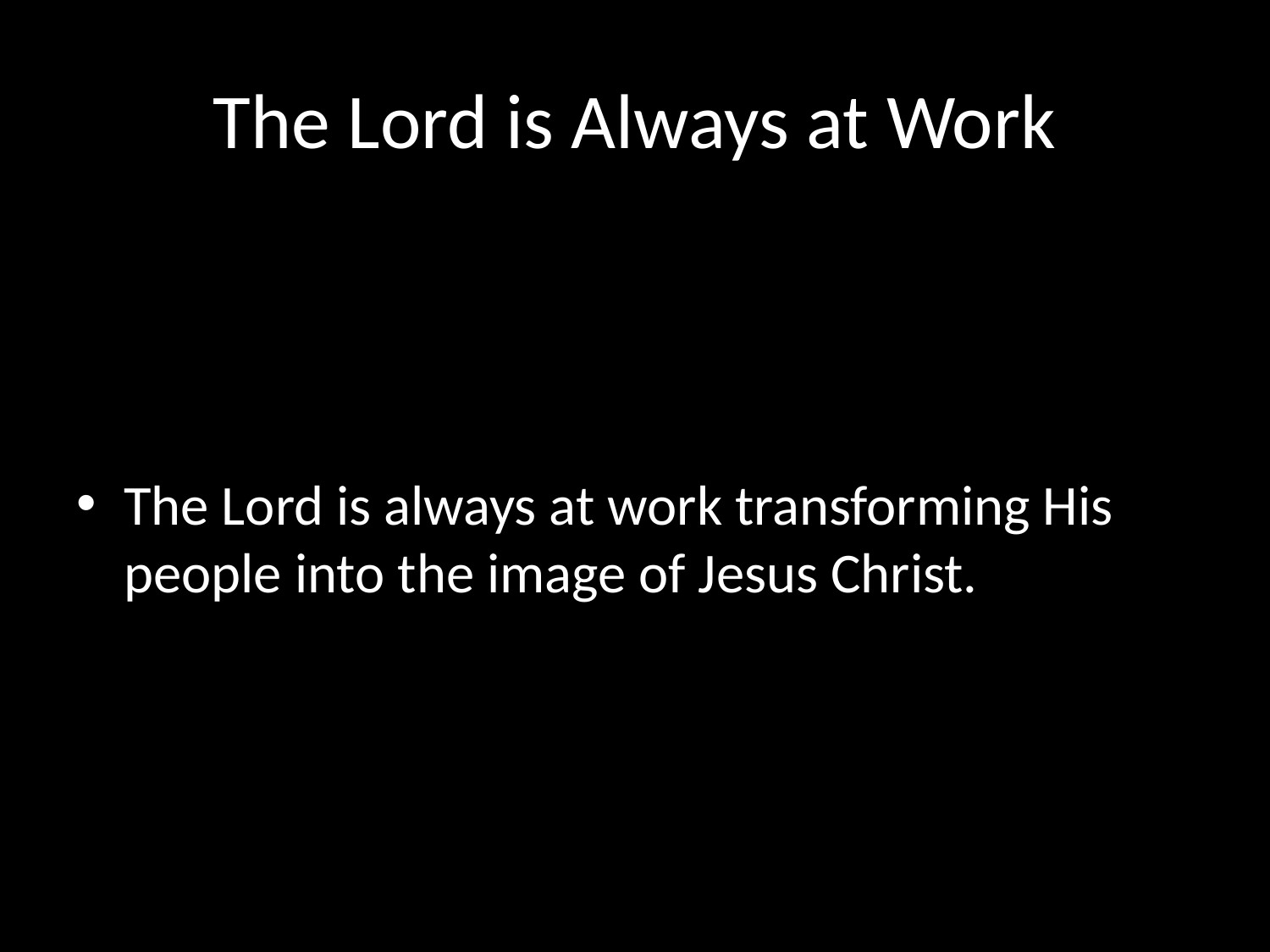

# The Lord is Always at Work
The Lord is always at work transforming His people into the image of Jesus Christ.